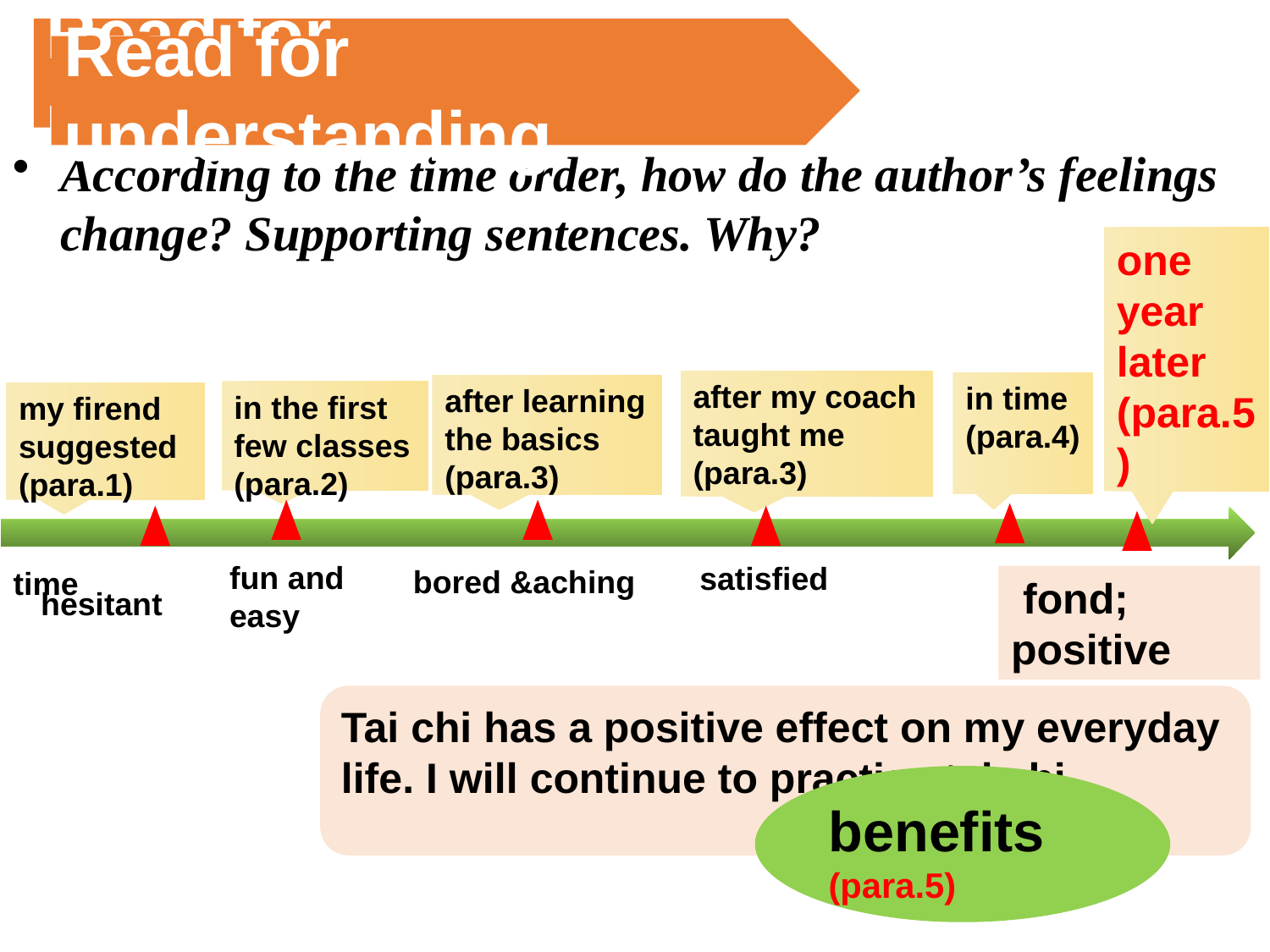

Read for understanding
Read for understanding
According to the time order, how do the author’s feelings  change? Supporting sentences. Why?
one year later
(para.5)
after my coach taught me
(para.3)
in time
(para.4)
after learning
the basics
(para.3)
in the first few classes
(para.2)
my firend suggested
(para.1)

                                                                                                                                  time

fun and
easy
hesitant
satisfied
bored &aching
 fond; positive
Tai chi has a positive effect on my everyday life. I will continue to practise tai chi...
benefits
(para.5)